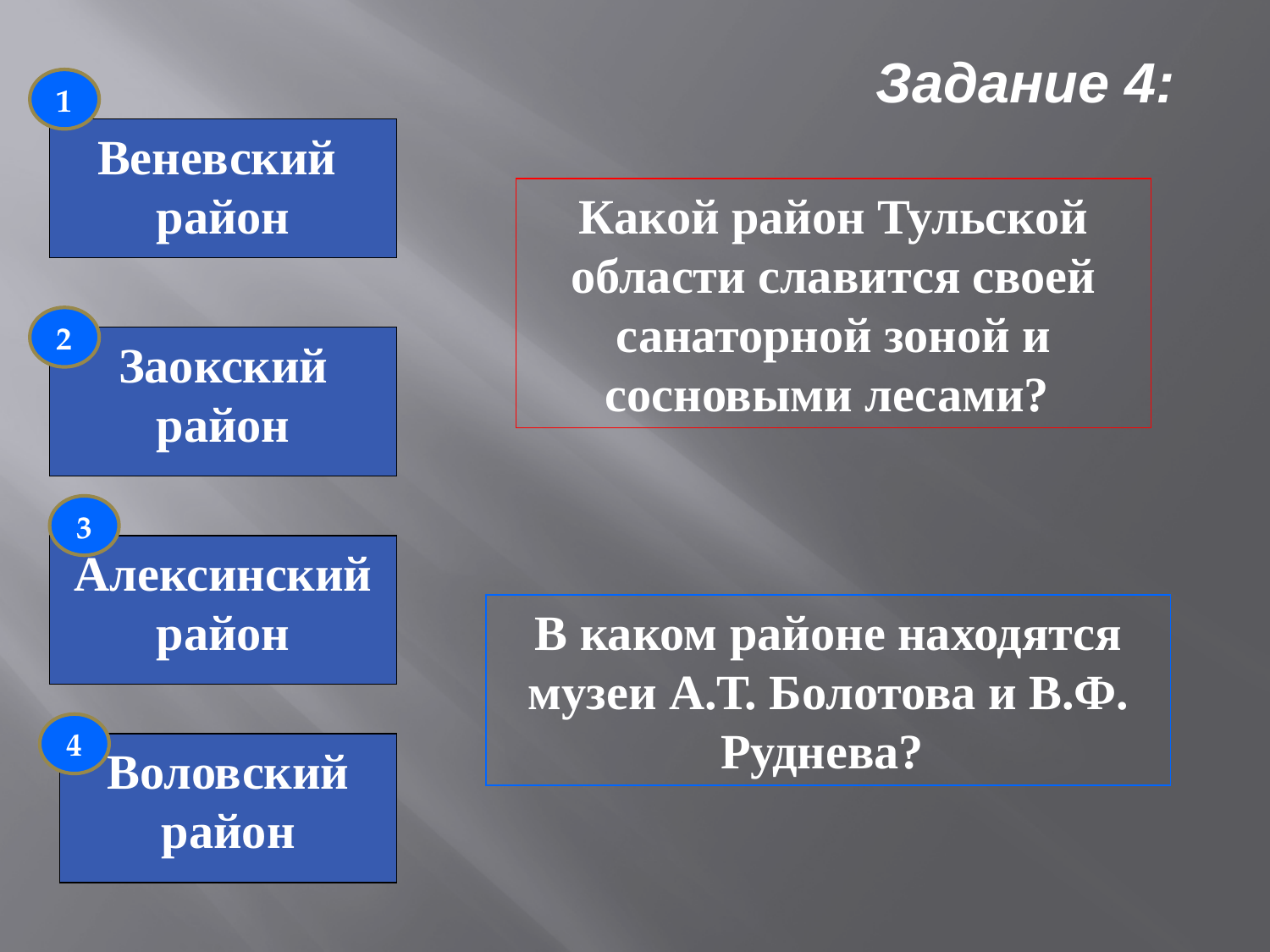

Задание 4:
1
Веневский  район
Какой район Тульской области славится своей санаторной зоной и сосновыми лесами?
2
Заокский район
3
Алексинский район
В каком районе находятся музеи А.Т. Болотова и В.Ф. Руднева?
4
Воловский район